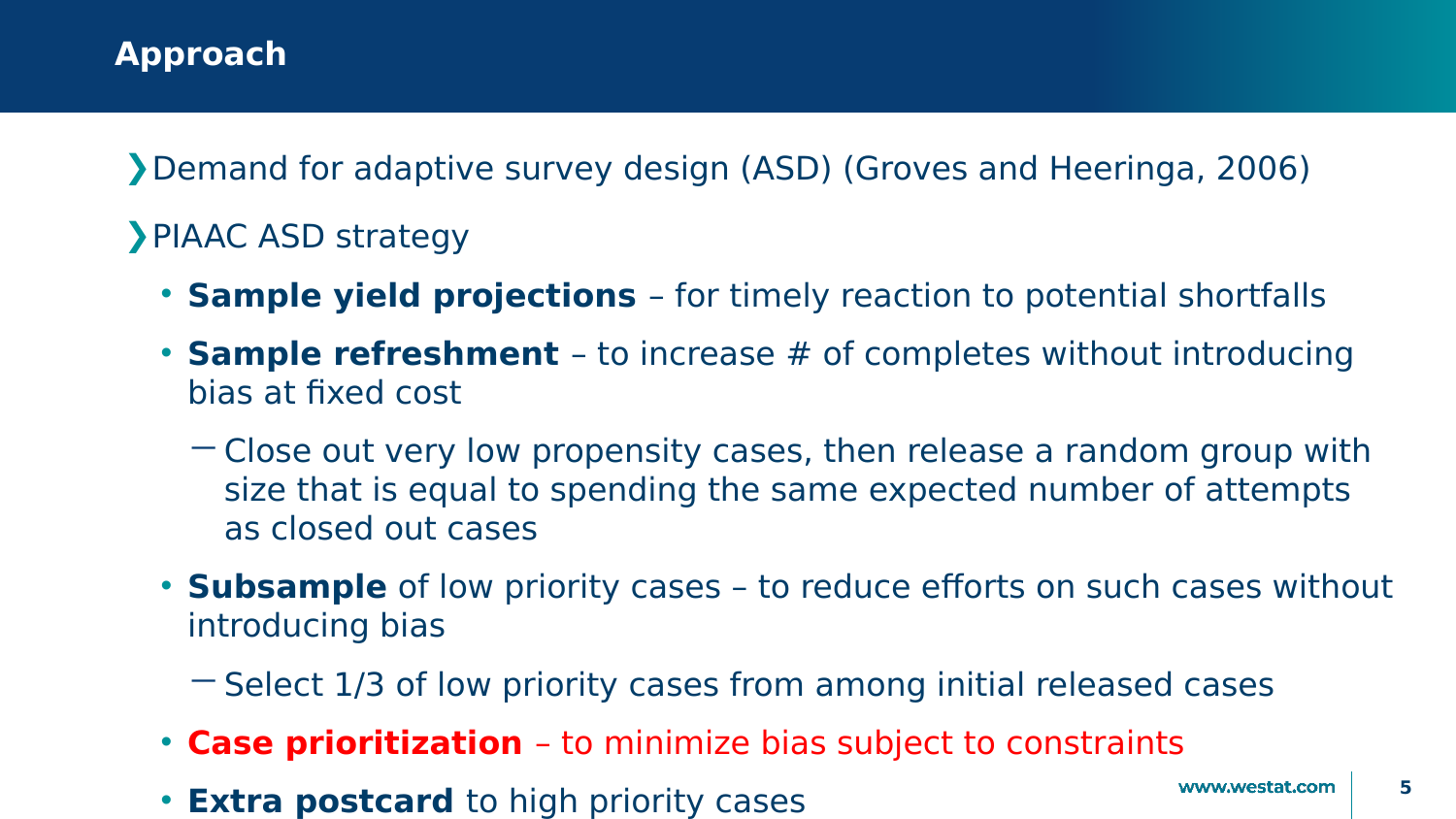

# Approach
Demand for adaptive survey design (ASD) (Groves and Heeringa, 2006)
PIAAC ASD strategy
Sample yield projections – for timely reaction to potential shortfalls
Sample refreshment – to increase # of completes without introducing bias at fixed cost
Close out very low propensity cases, then release a random group with size that is equal to spending the same expected number of attempts as closed out cases
Subsample of low priority cases – to reduce efforts on such cases without introducing bias
Select 1/3 of low priority cases from among initial released cases
Case prioritization – to minimize bias subject to constraints
Extra postcard to high priority cases

5